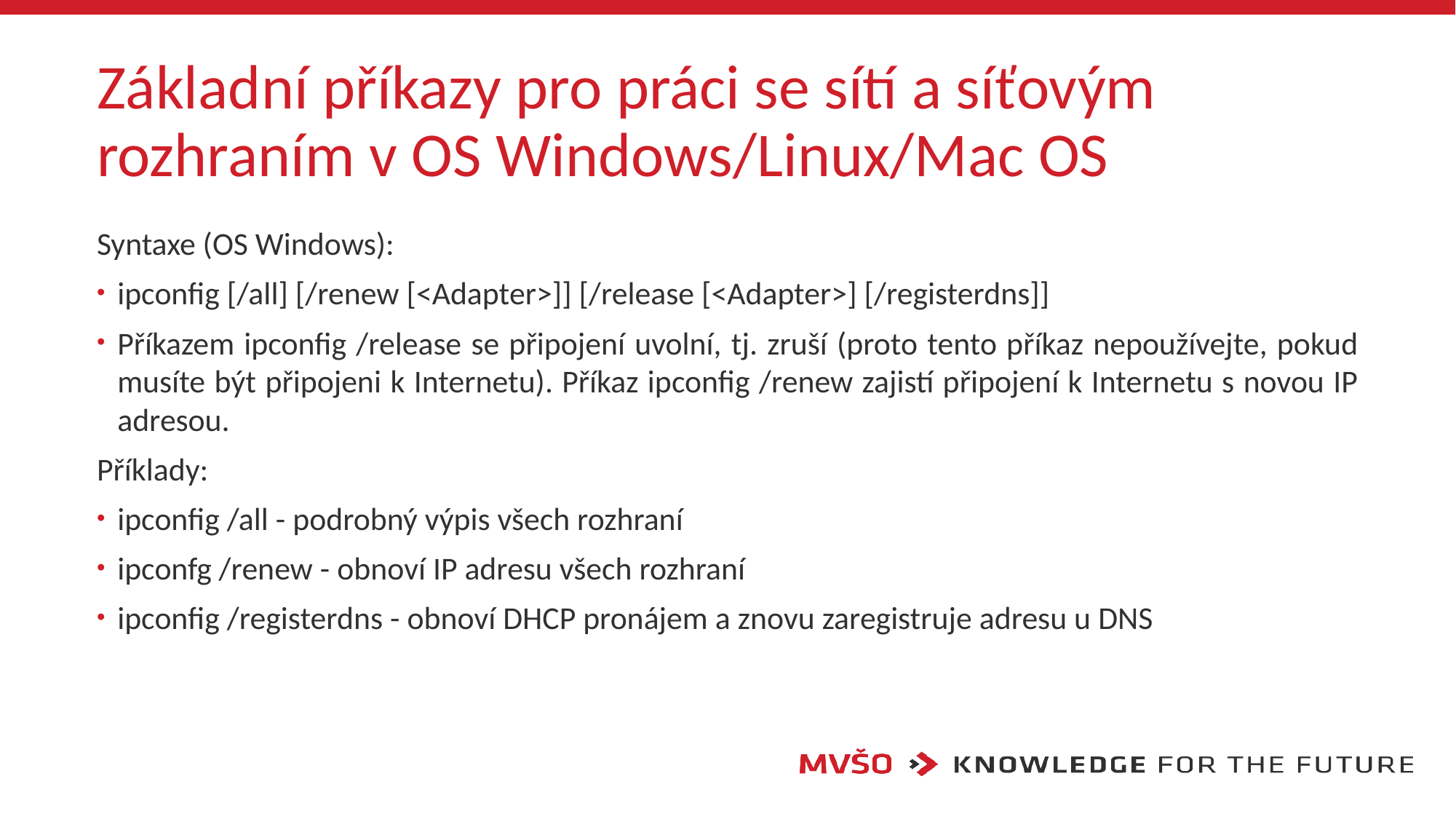

# Základní příkazy pro práci se sítí a síťovým rozhraním v OS Windows/Linux/Mac OS
Syntaxe (OS Windows):
ipconfig [/all] [/renew [<Adapter>]] [/release [<Adapter>] [/registerdns]]
Příkazem ipconfig /release se připojení uvolní, tj. zruší (proto tento příkaz nepoužívejte, pokud musíte být připojeni k Internetu). Příkaz ipconfig /renew zajistí připojení k Internetu s novou IP adresou.
Příklady:
ipconfig /all - podrobný výpis všech rozhraní
ipconfg /renew - obnoví IP adresu všech rozhraní
ipconfig /registerdns - obnoví DHCP pronájem a znovu zaregistruje adresu u DNS